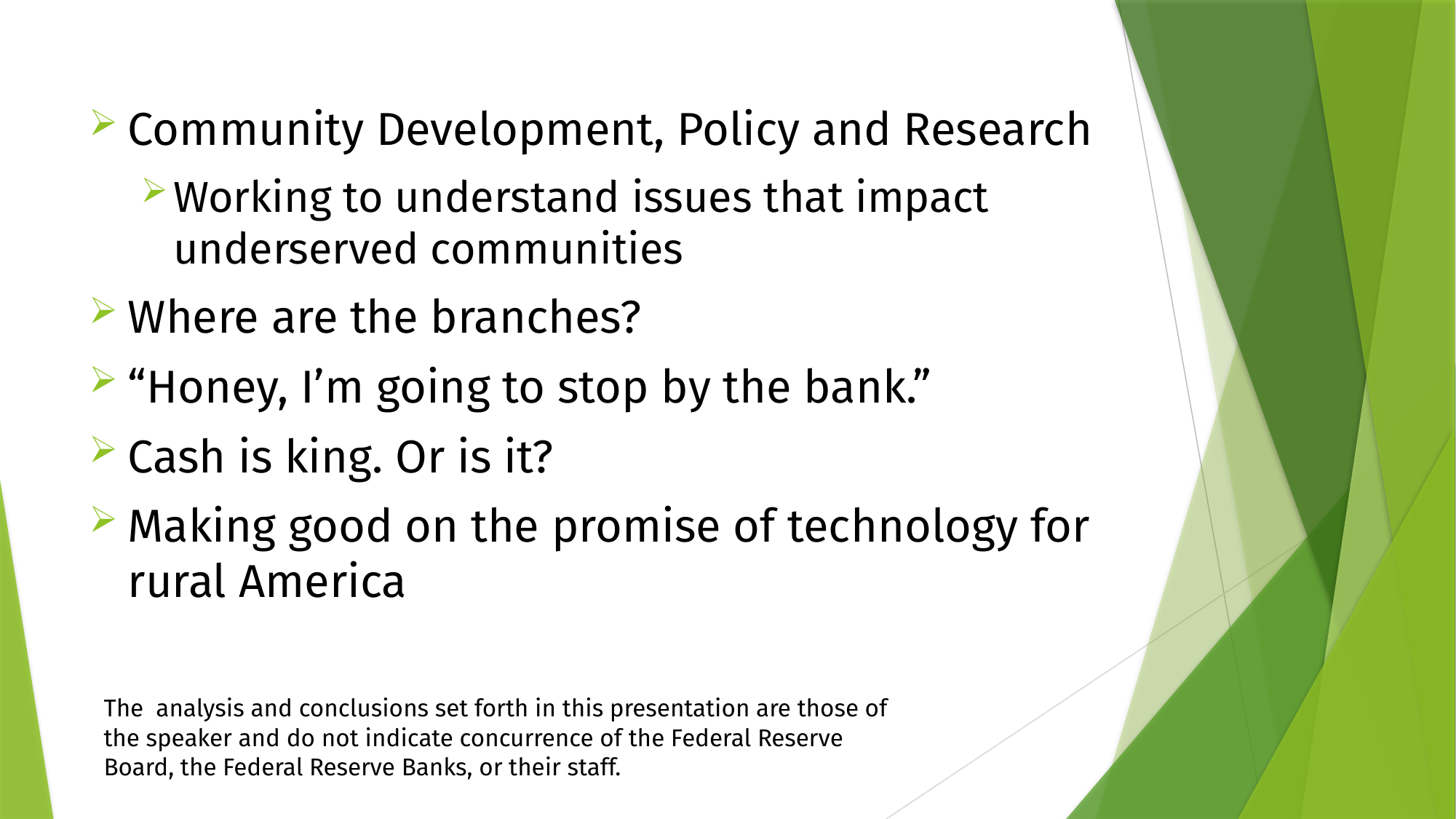

Community Development, Policy and Research
Working to understand issues that impact underserved communities
Where are the branches?
“Honey, I’m going to stop by the bank.”
Cash is king. Or is it?
Making good on the promise of technology for rural America
The  analysis and conclusions set forth in this presentation are those of the speaker and do not indicate concurrence of the Federal Reserve Board, the Federal Reserve Banks, or their staff.